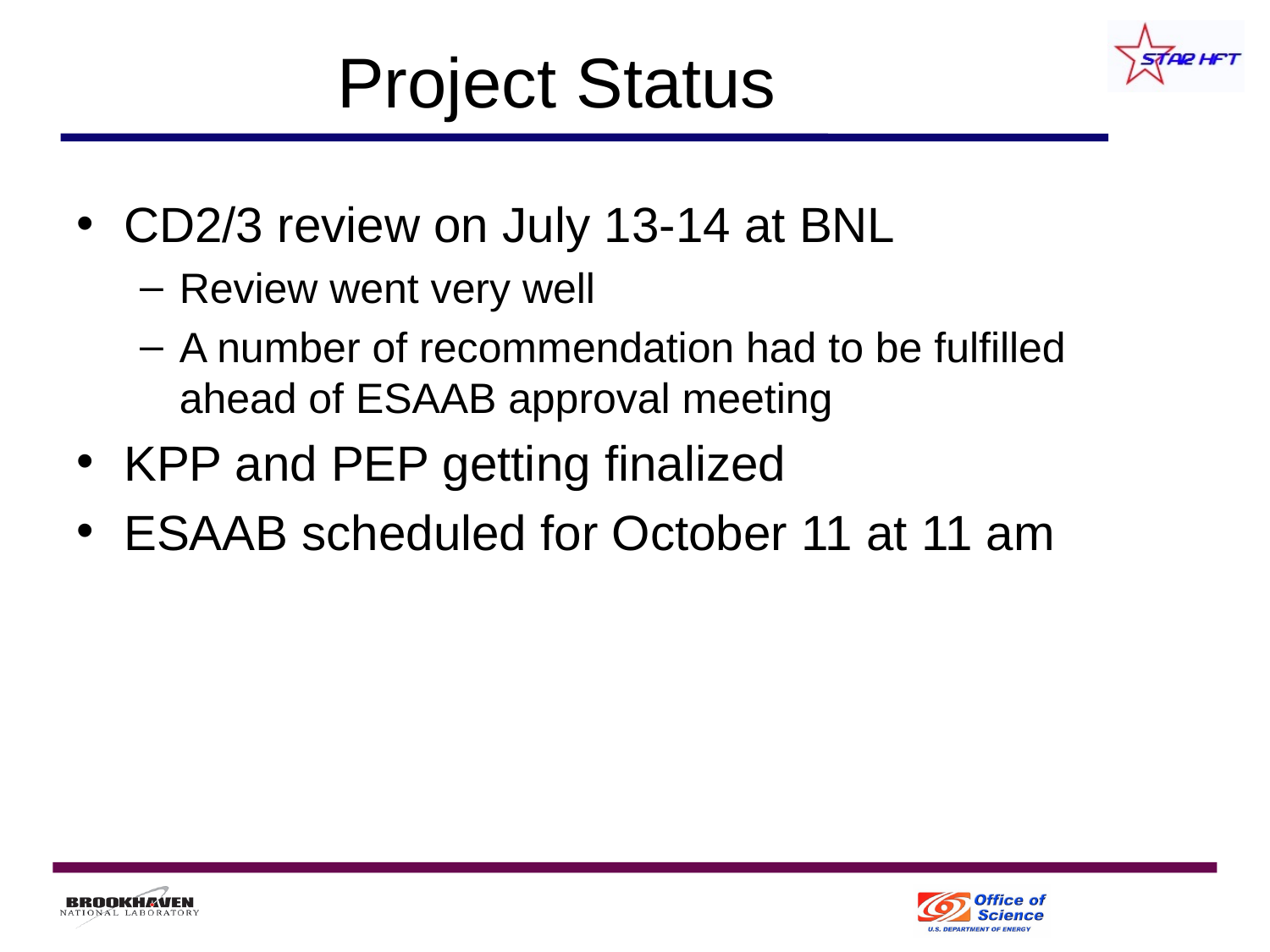

# Project Status
CD2/3 review on July 13-14 at BNL
Review went very well
A number of recommendation had to be fulfilled ahead of ESAAB approval meeting
KPP and PEP getting finalized
ESAAB scheduled for October 11 at 11 am